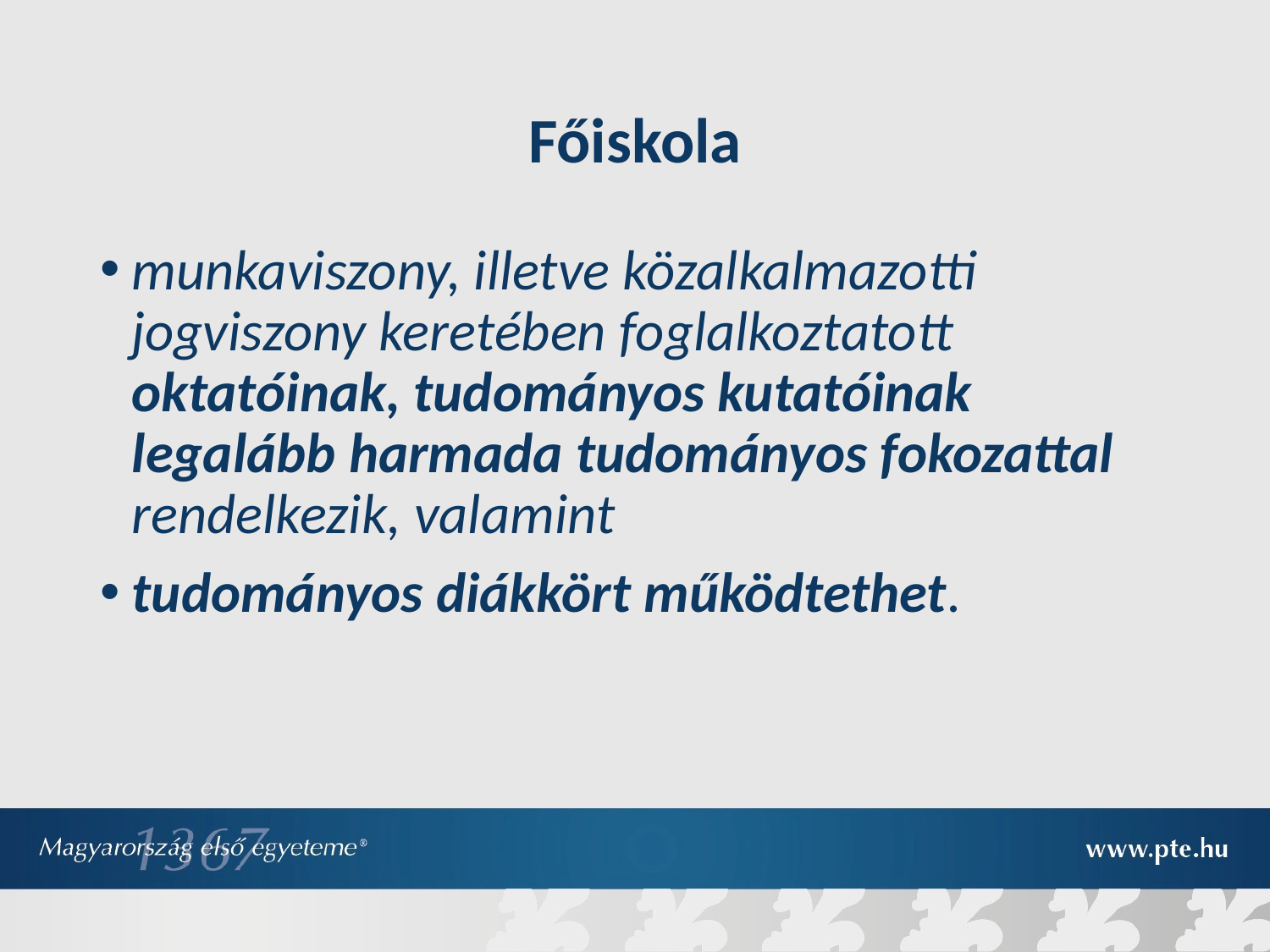

# Főiskola
munkaviszony, illetve közalkalmazotti jogviszony keretében foglalkoztatott oktatóinak, tudományos kutatóinak legalább harmada tudományos fokozattal rendelkezik, valamint
tudományos diákkört működtethet.